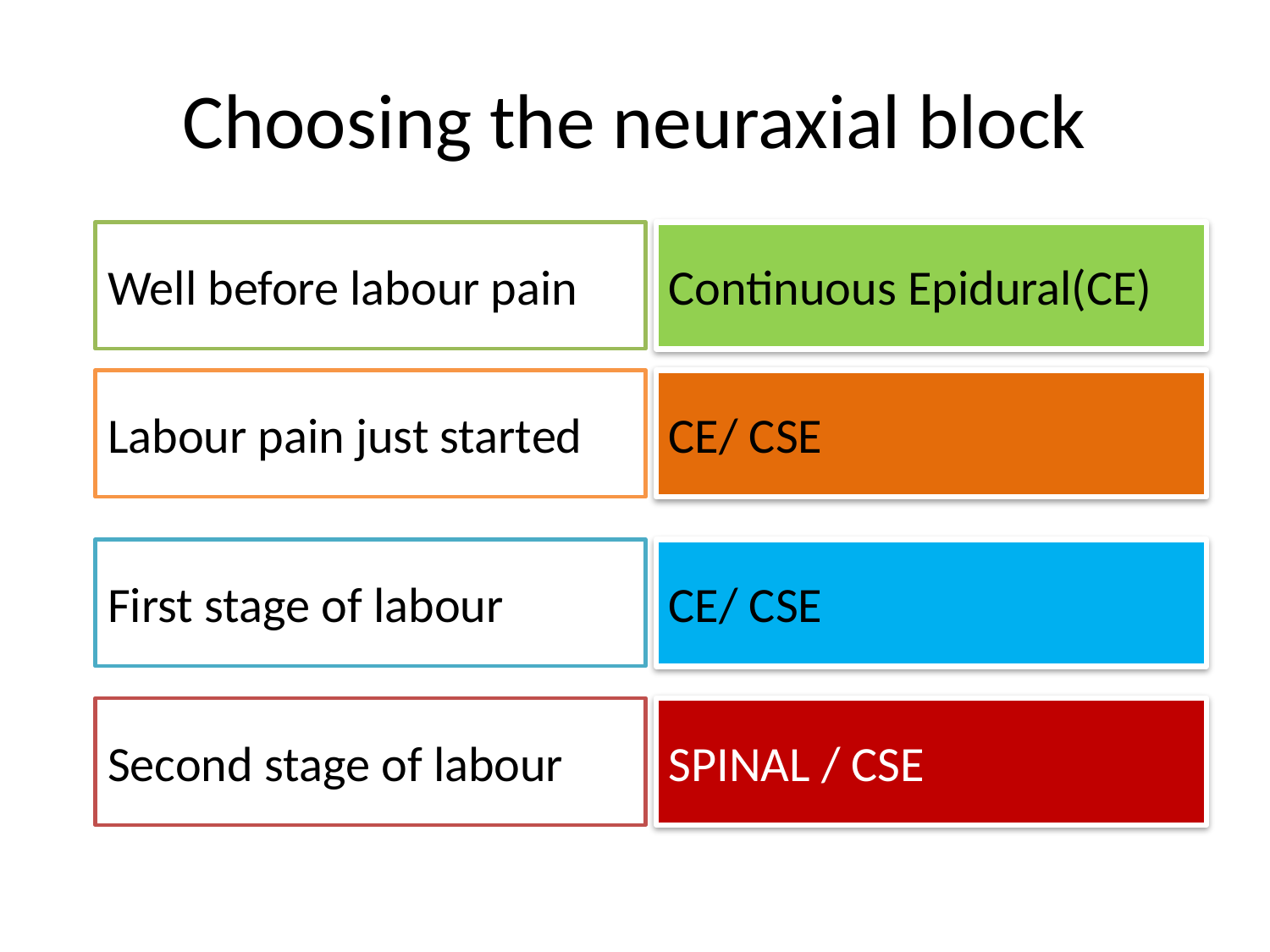

# Choosing the neuraxial block
Well before labour pain
Continuous Epidural(CE)
Labour pain just started
CE/ CSE
First stage of labour
CE/ CSE
Second stage of labour
SPINAL / CSE